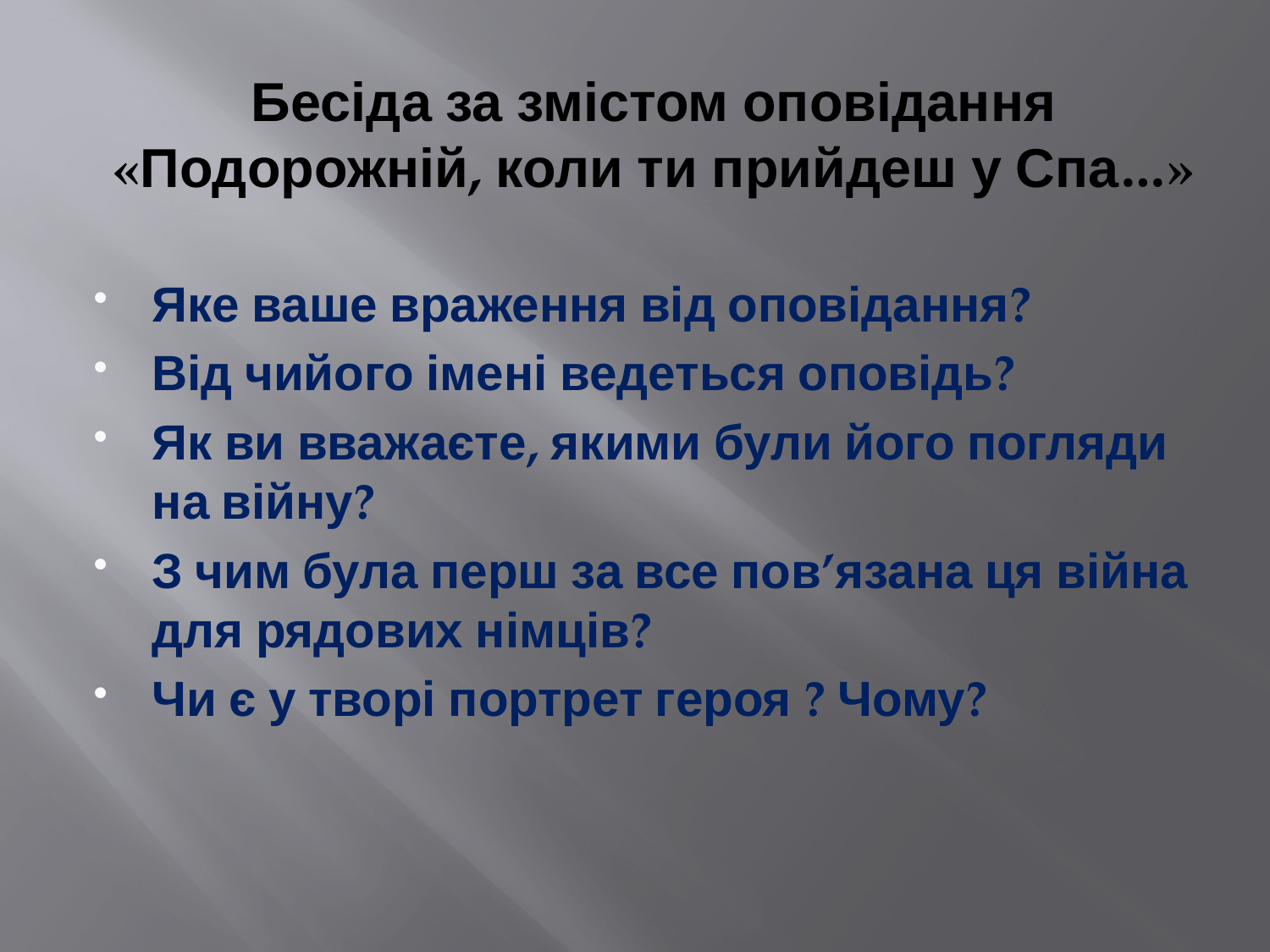

# Бесіда за змістом оповідання «Подорожній, коли ти прийдеш у Спа…»
Яке ваше враження від оповідання?
Від чийого імені ведеться оповідь?
Як ви вважаєте, якими були його погляди на війну?
З чим була перш за все пов’язана ця війна для рядових німців?
Чи є у творі портрет героя ? Чому?